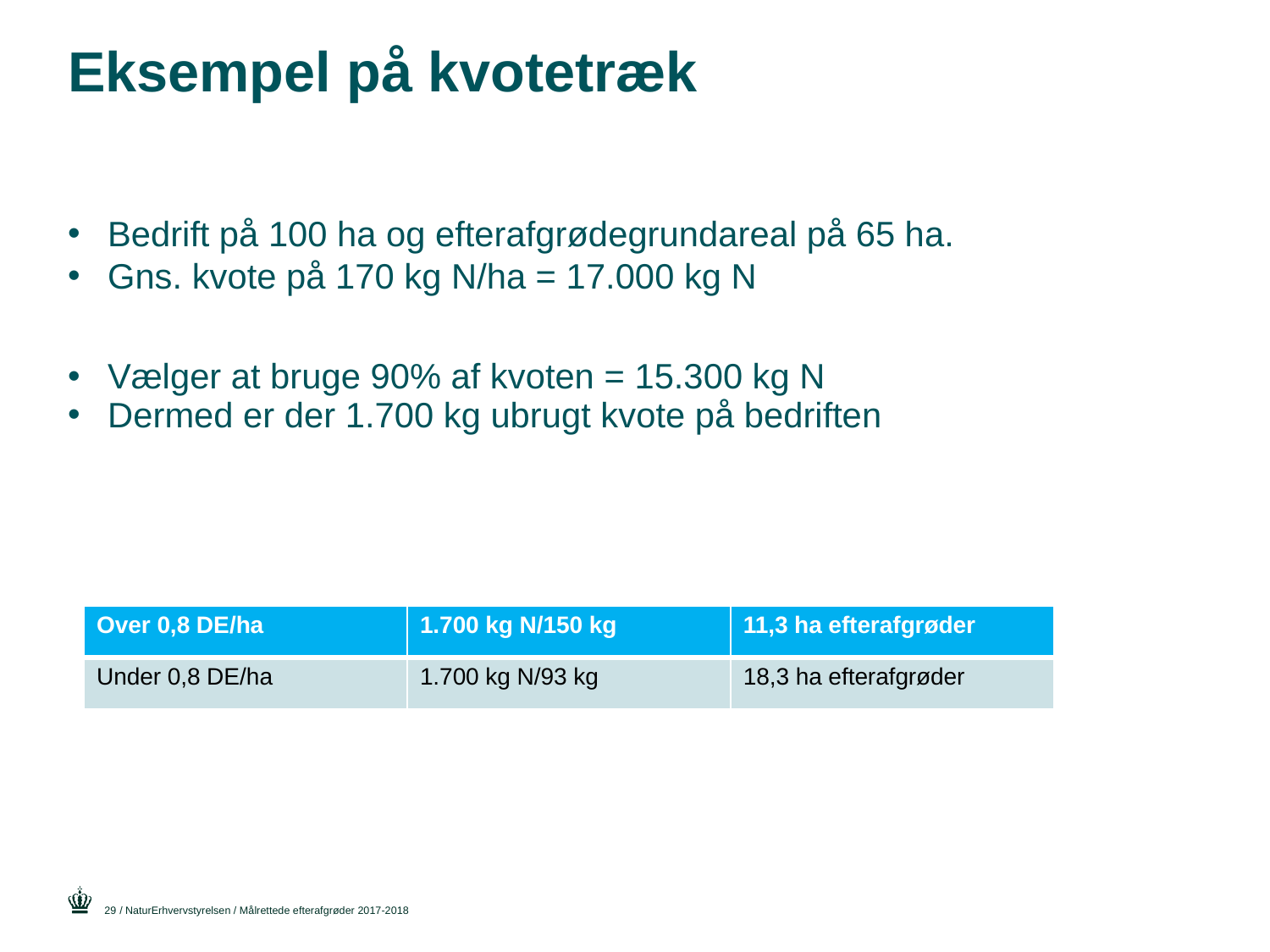

# Eksempel på kvotetræk
Bedrift på 100 ha og efterafgrødegrundareal på 65 ha.
Gns. kvote på 170 kg N/ha = 17.000 kg N

Vælger at bruge 90% af kvoten = 15.300 kg N
Dermed er der 1.700 kg ubrugt kvote på bedriften

| Over 0,8 DE/ha | 1.700 kg N/150 kg | 11,3 ha efterafgrøder |
| --- | --- | --- |
| Under 0,8 DE/ha | 1.700 kg N/93 kg | 18,3 ha efterafgrøder |
29
/ NaturErhvervstyrelsen / Målrettede efterafgrøder 2017-2018